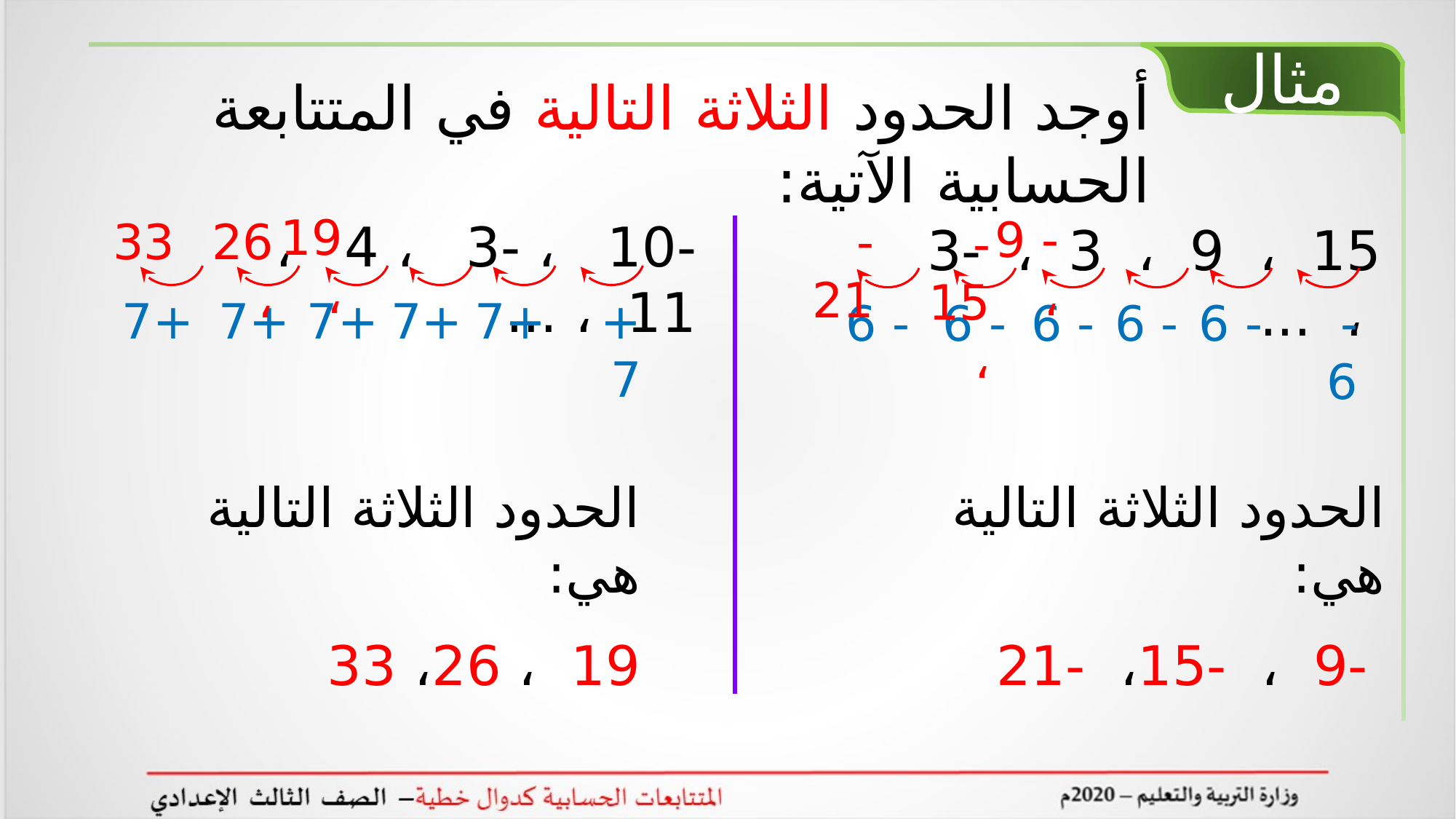

مثال

أوجد الحدود الثلاثة التالية في المتتابعة الحسابية الآتية:
19 ،
- 9 ،
33
- 21
26 ،
-10   ، -3   ، 4   ، 11  ، ...
- 15 ،
15  ،  9  ،  3  ،  -3  ،  ...

+7
+7
+7
+7
+7
+7
- 6
- 6
- 6
- 6
- 6
-6
الحدود الثلاثة التالية هي:
19  ، 26، 33
الحدود الثلاثة التالية هي:
 -9  ،  -15،  -21